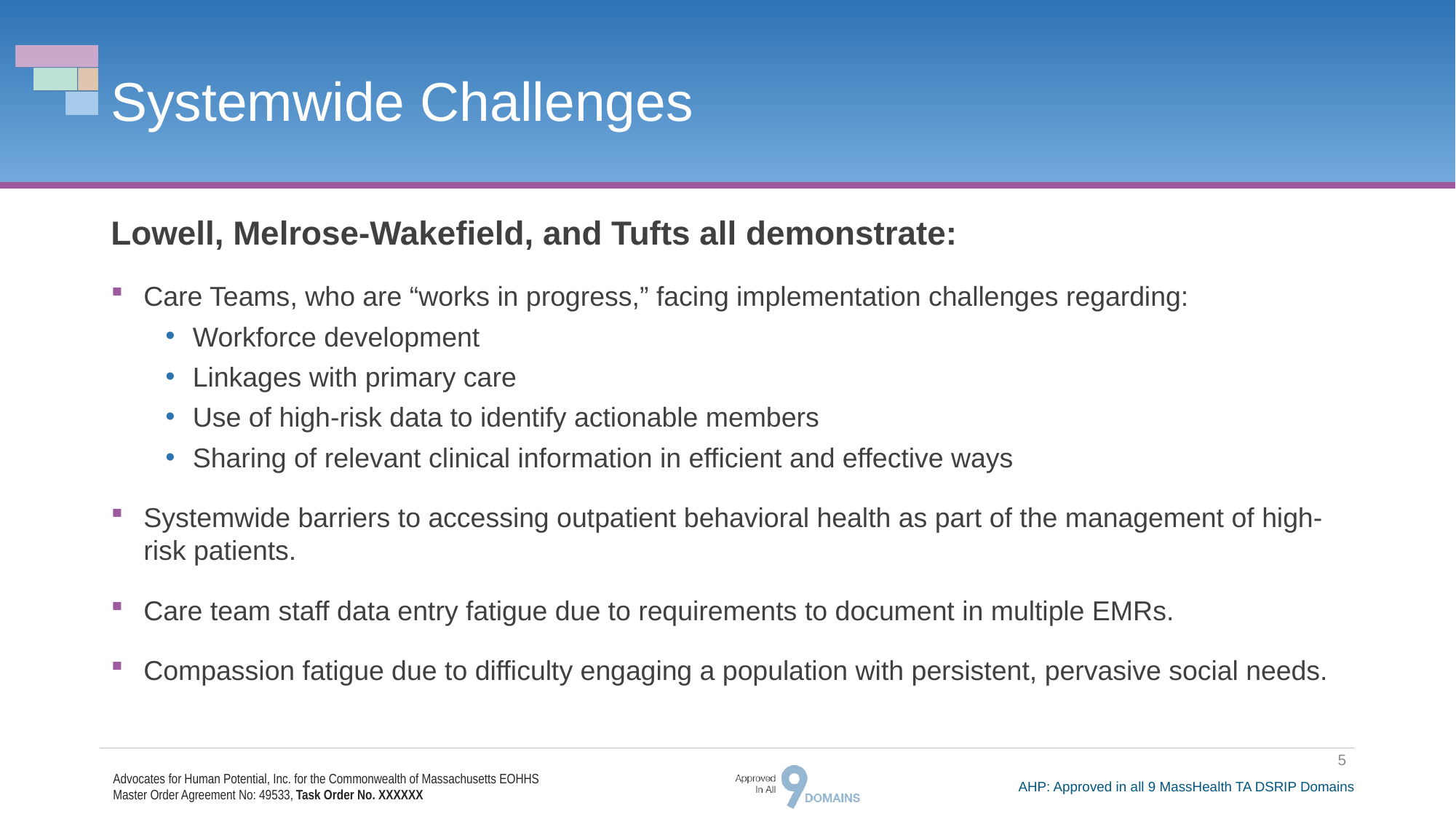

# Systemwide Challenges
Lowell, Melrose-Wakefield, and Tufts all demonstrate:
Care Teams, who are “works in progress,” facing implementation challenges regarding:
Workforce development
Linkages with primary care
Use of high-risk data to identify actionable members
Sharing of relevant clinical information in efficient and effective ways
Systemwide barriers to accessing outpatient behavioral health as part of the management of high-risk patients.
Care team staff data entry fatigue due to requirements to document in multiple EMRs.
Compassion fatigue due to difficulty engaging a population with persistent, pervasive social needs.

5